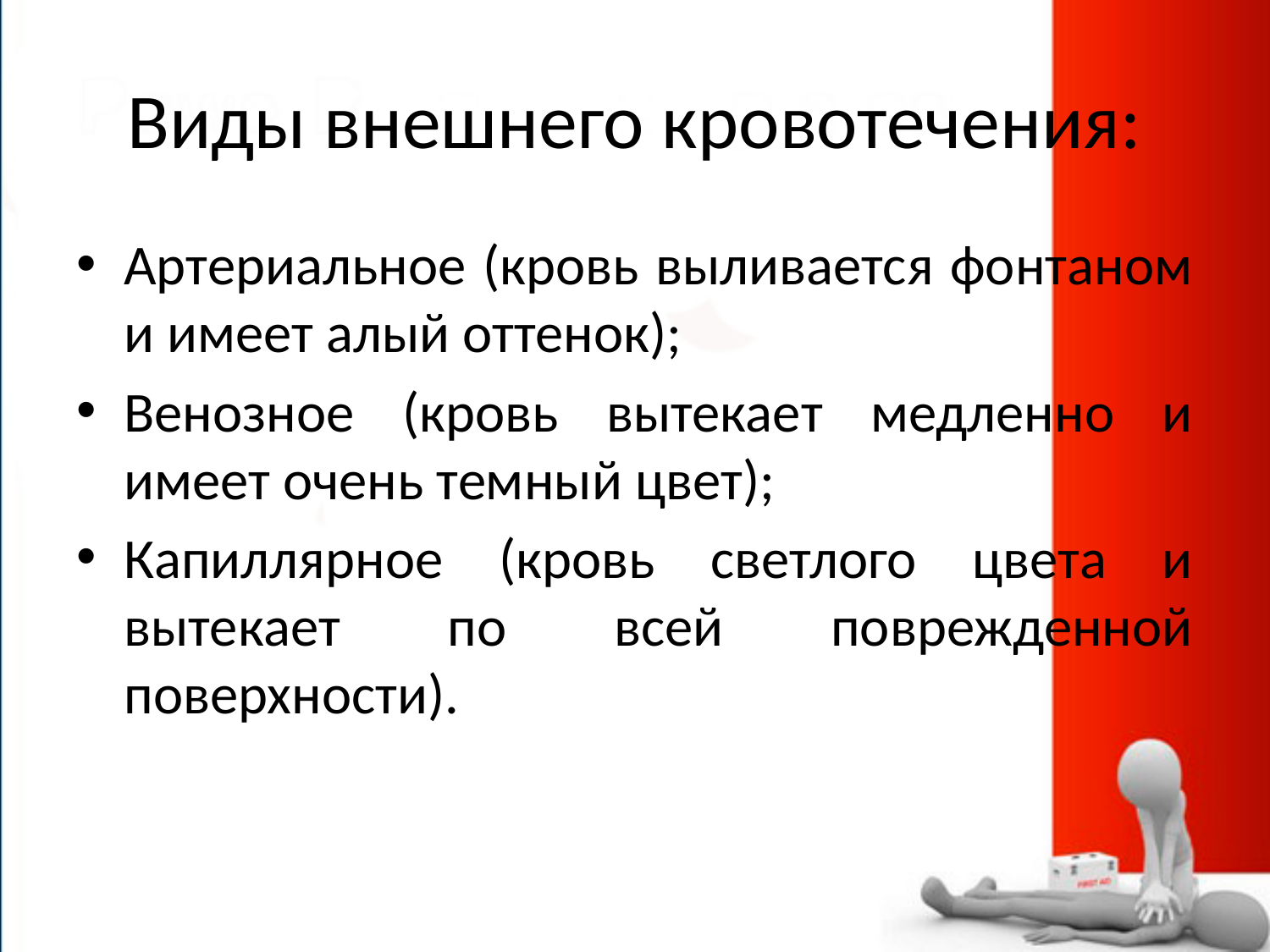

# Виды внешнего кровотечения:
Артериальное (кровь выливается фонтаном и имеет алый оттенок);
Венозное (кровь вытекает медленно и имеет очень темный цвет);
Капиллярное (кровь светлого цвета и вытекает по всей поврежденной поверхности).